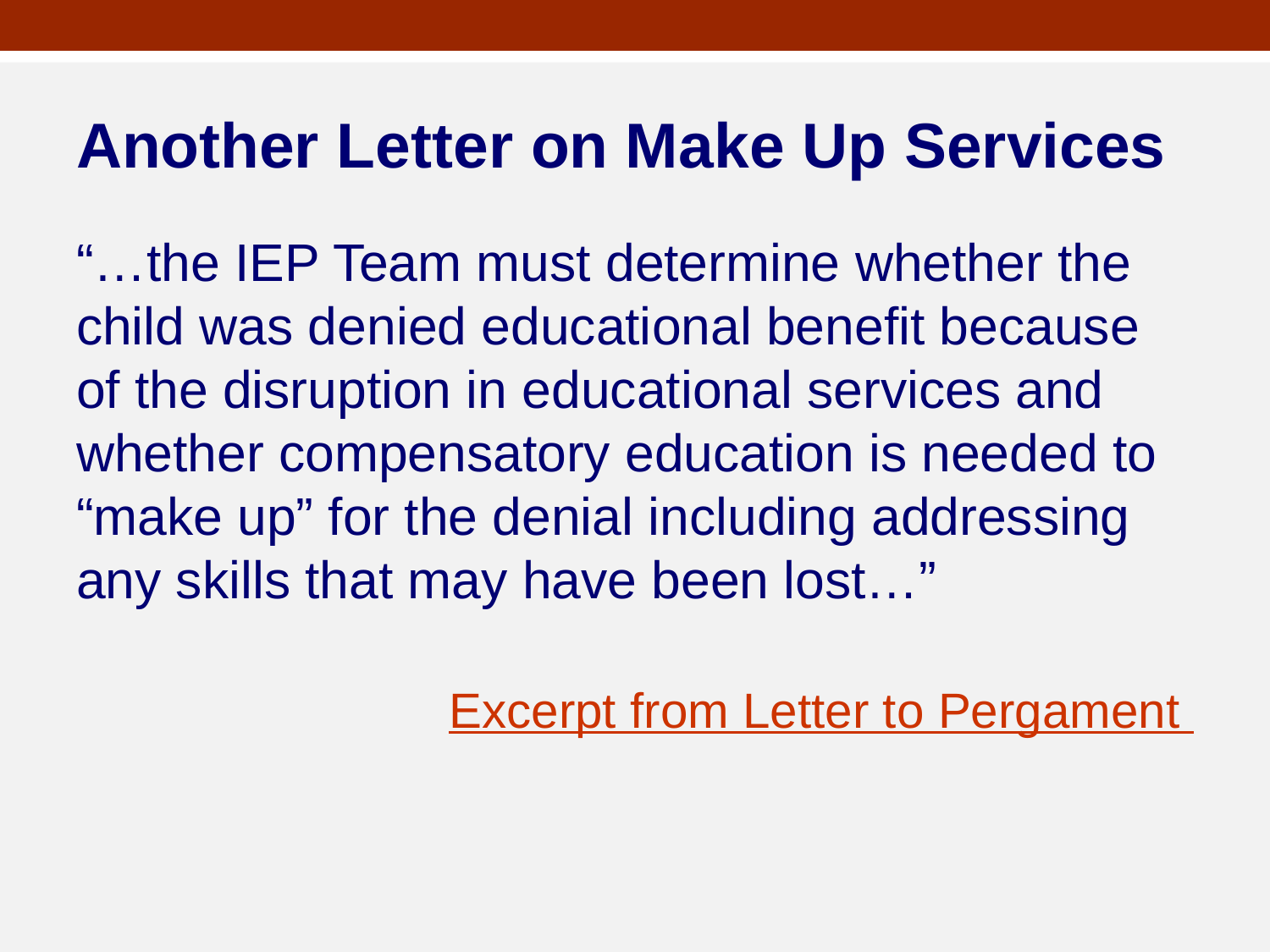

# Another Letter on Make Up Services
“…the IEP Team must determine whether the child was denied educational benefit because of the disruption in educational services and whether compensatory education is needed to “make up” for the denial including addressing any skills that may have been lost…”

Excerpt from Letter to Pergament